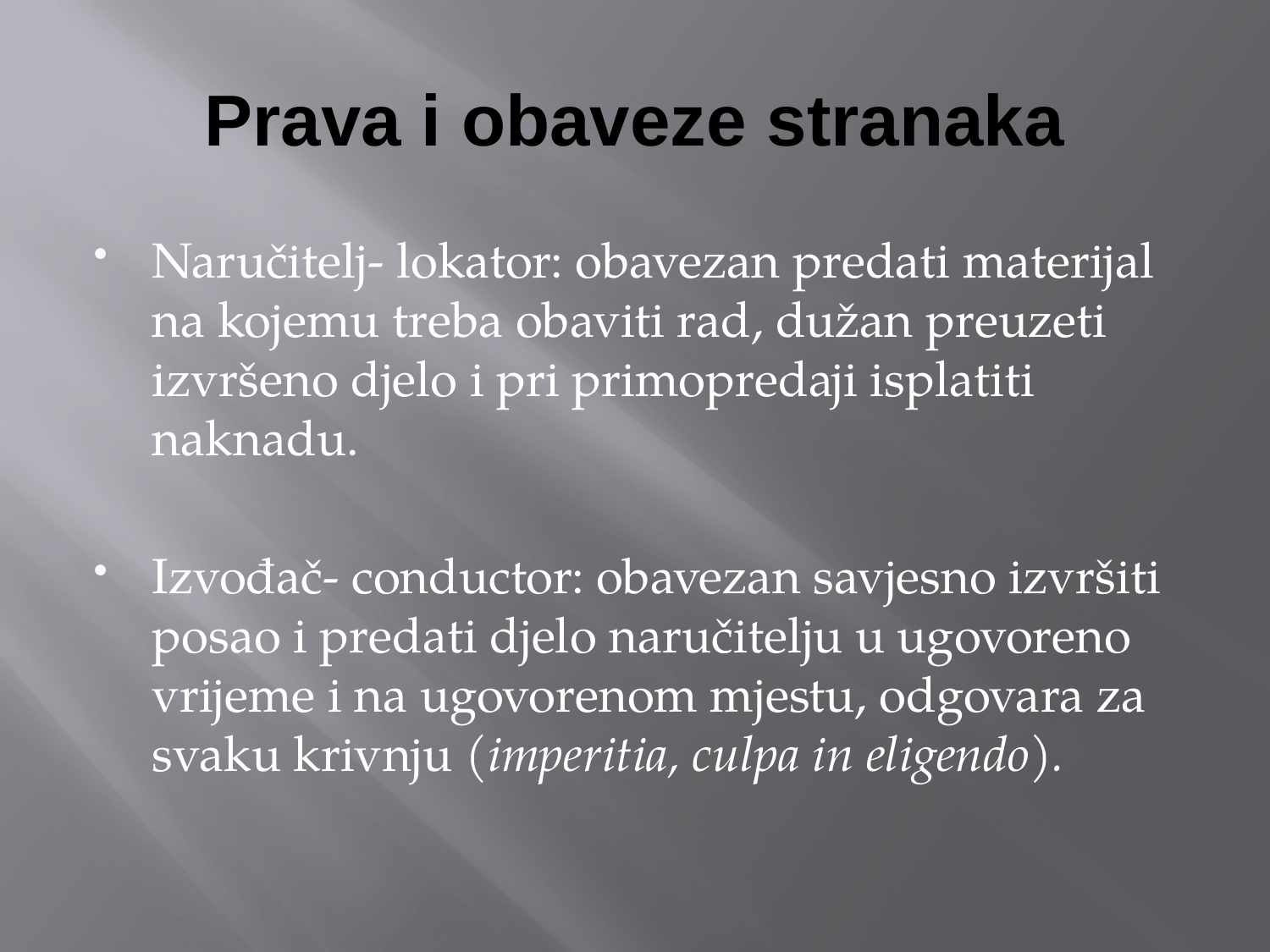

# Prava i obaveze stranaka
Naručitelj- lokator: obavezan predati materijal na kojemu treba obaviti rad, dužan preuzeti izvršeno djelo i pri primopredaji isplatiti naknadu.

Izvođač- conductor: obavezan savjesno izvršiti posao i predati djelo naručitelju u ugovoreno vrijeme i na ugovorenom mjestu, odgovara za svaku krivnju (imperitia, culpa in eligendo).